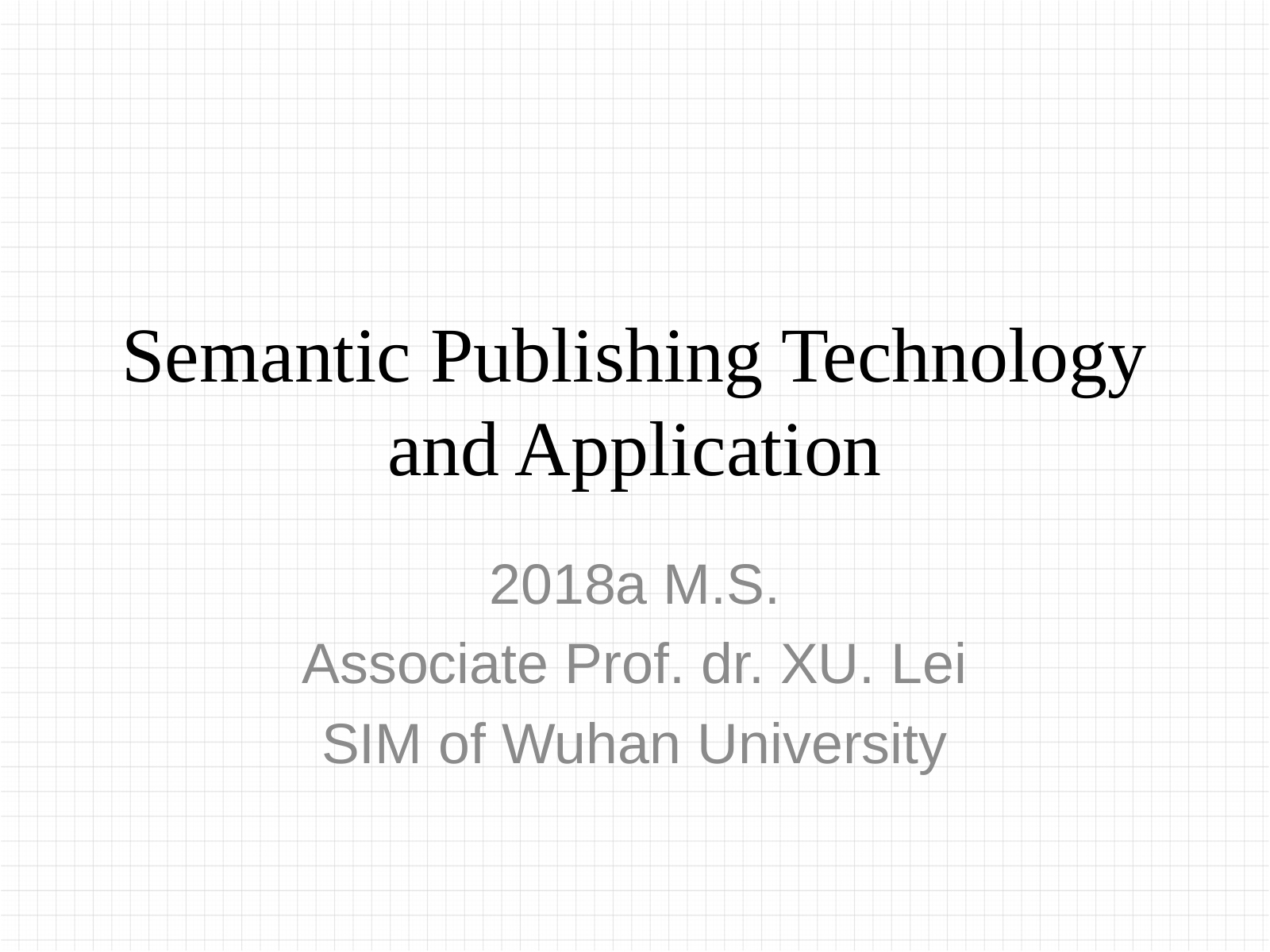

# Semantic Publishing Technology and Application
2018a M.S.
Associate Prof. dr. XU. Lei
SIM of Wuhan University